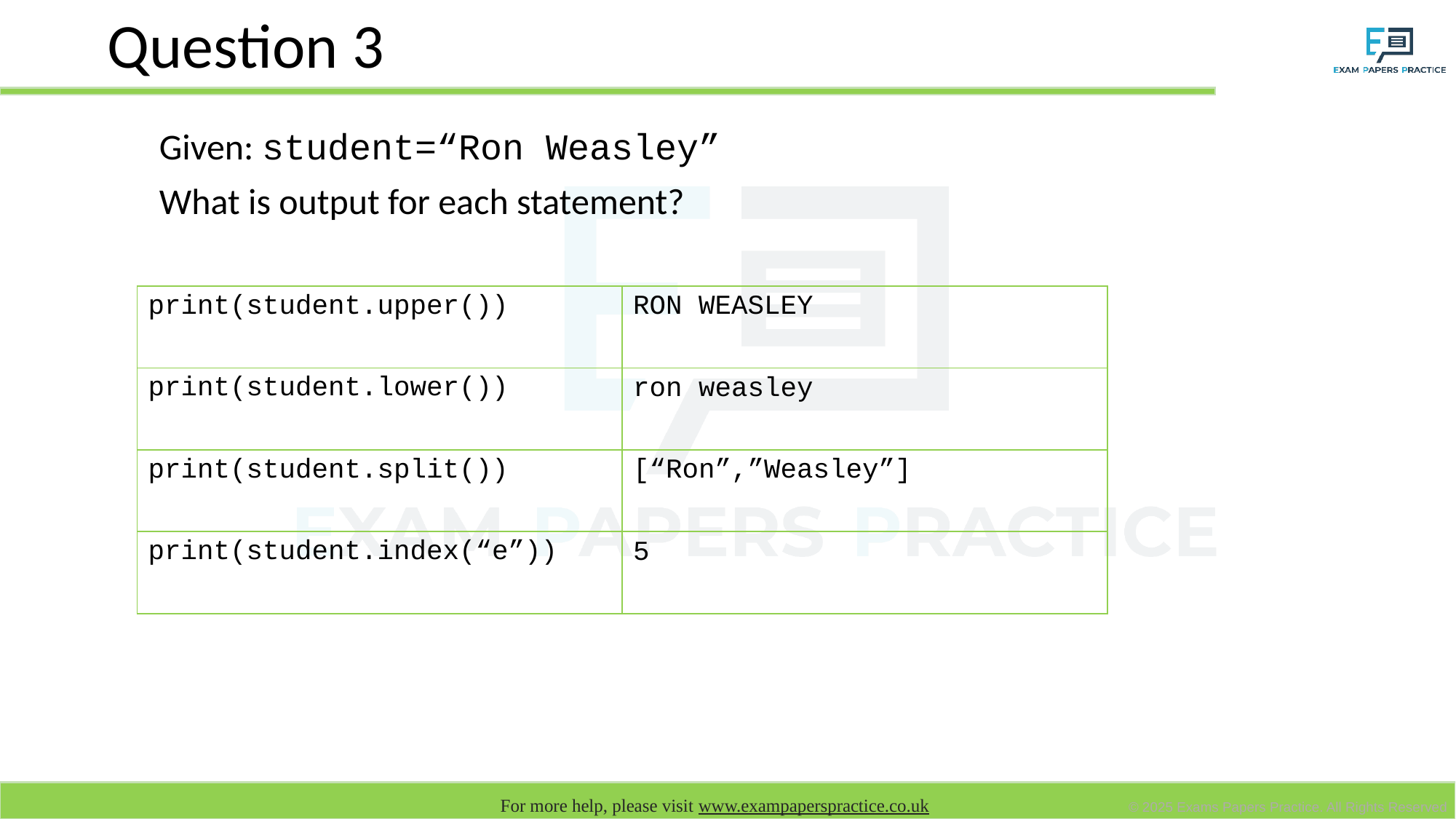

# Question 3
Given: student=“Ron Weasley”
What is output for each statement?

| print(student.upper()) | RON WEASLEY |
| --- | --- |
| print(student.lower()) | ron weasley |
| print(student.split()) | [“Ron”,”Weasley”] |
| print(student.index(“e”)) | 5 |